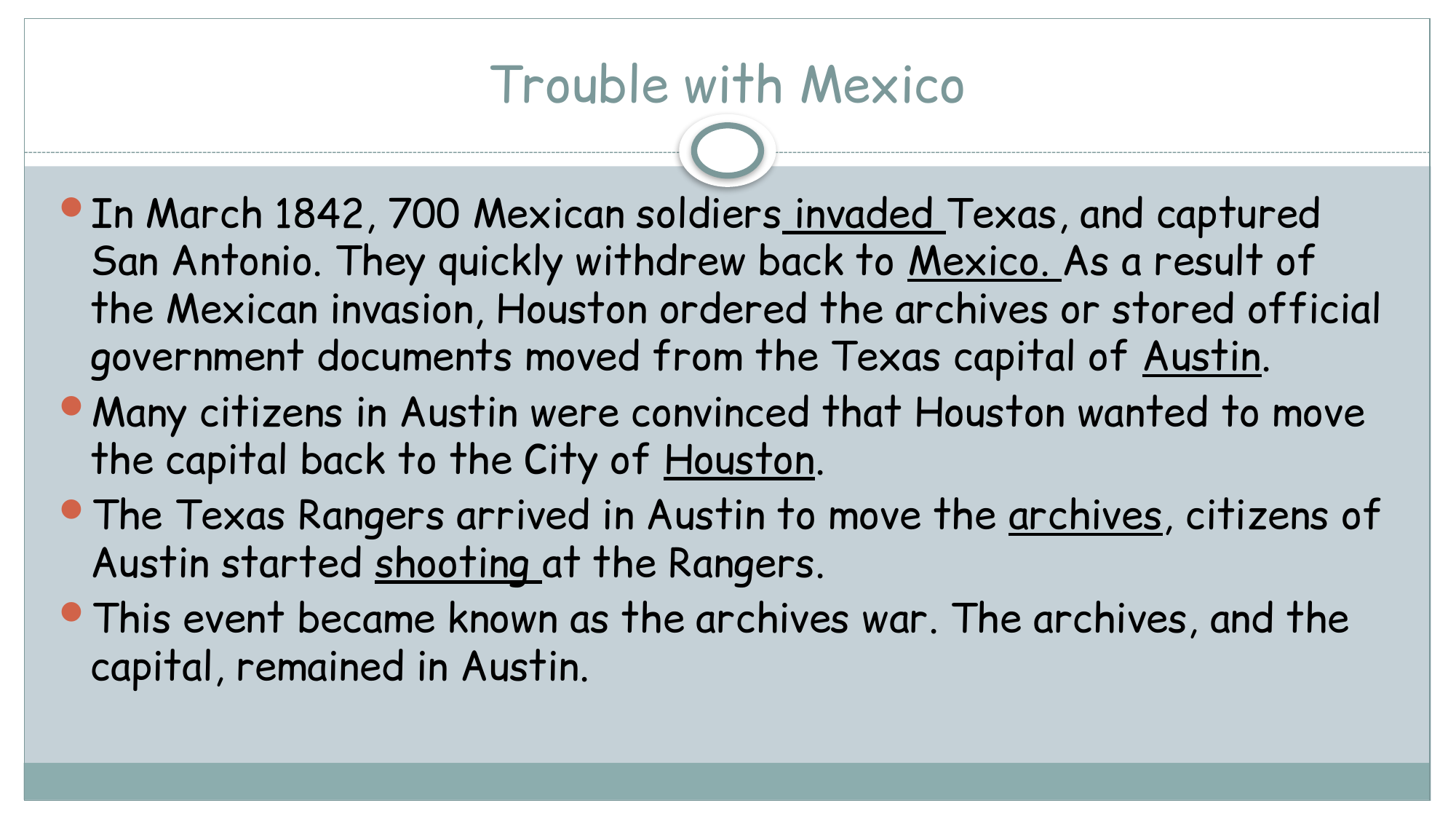

# Trouble with Mexico
In March 1842, 700 Mexican soldiers invaded Texas, and captured San Antonio. They quickly withdrew back to Mexico. As a result of the Mexican invasion, Houston ordered the archives or stored official government documents moved from the Texas capital of Austin.
Many citizens in Austin were convinced that Houston wanted to move the capital back to the City of Houston.
The Texas Rangers arrived in Austin to move the archives, citizens of Austin started shooting at the Rangers.
This event became known as the archives war. The archives, and the capital, remained in Austin.